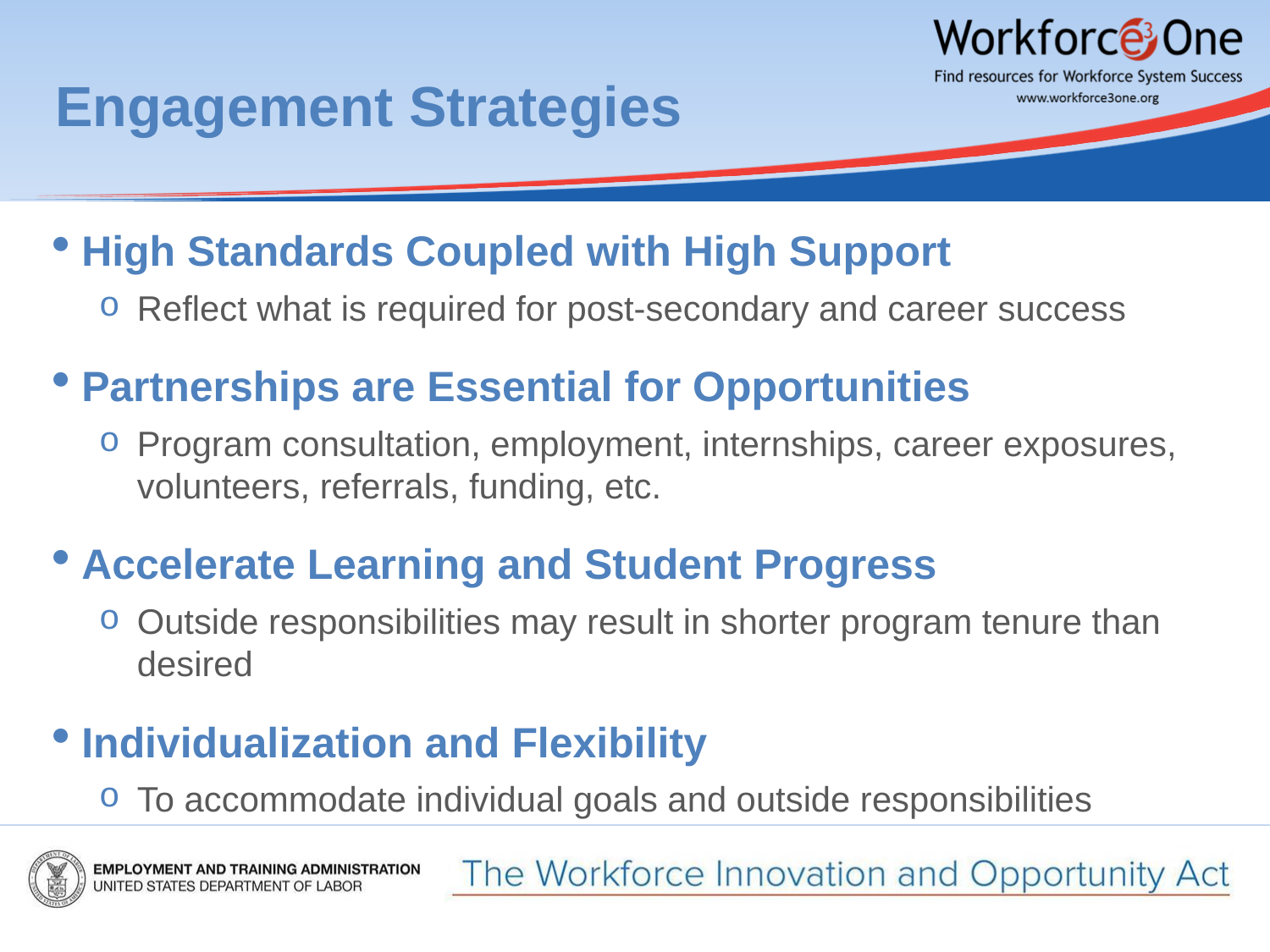

# Engagement Strategies
High Standards Coupled with High Support
Reflect what is required for post-secondary and career success
Partnerships are Essential for Opportunities
Program consultation, employment, internships, career exposures, volunteers, referrals, funding, etc.
Accelerate Learning and Student Progress
Outside responsibilities may result in shorter program tenure than desired
Individualization and Flexibility
To accommodate individual goals and outside responsibilities